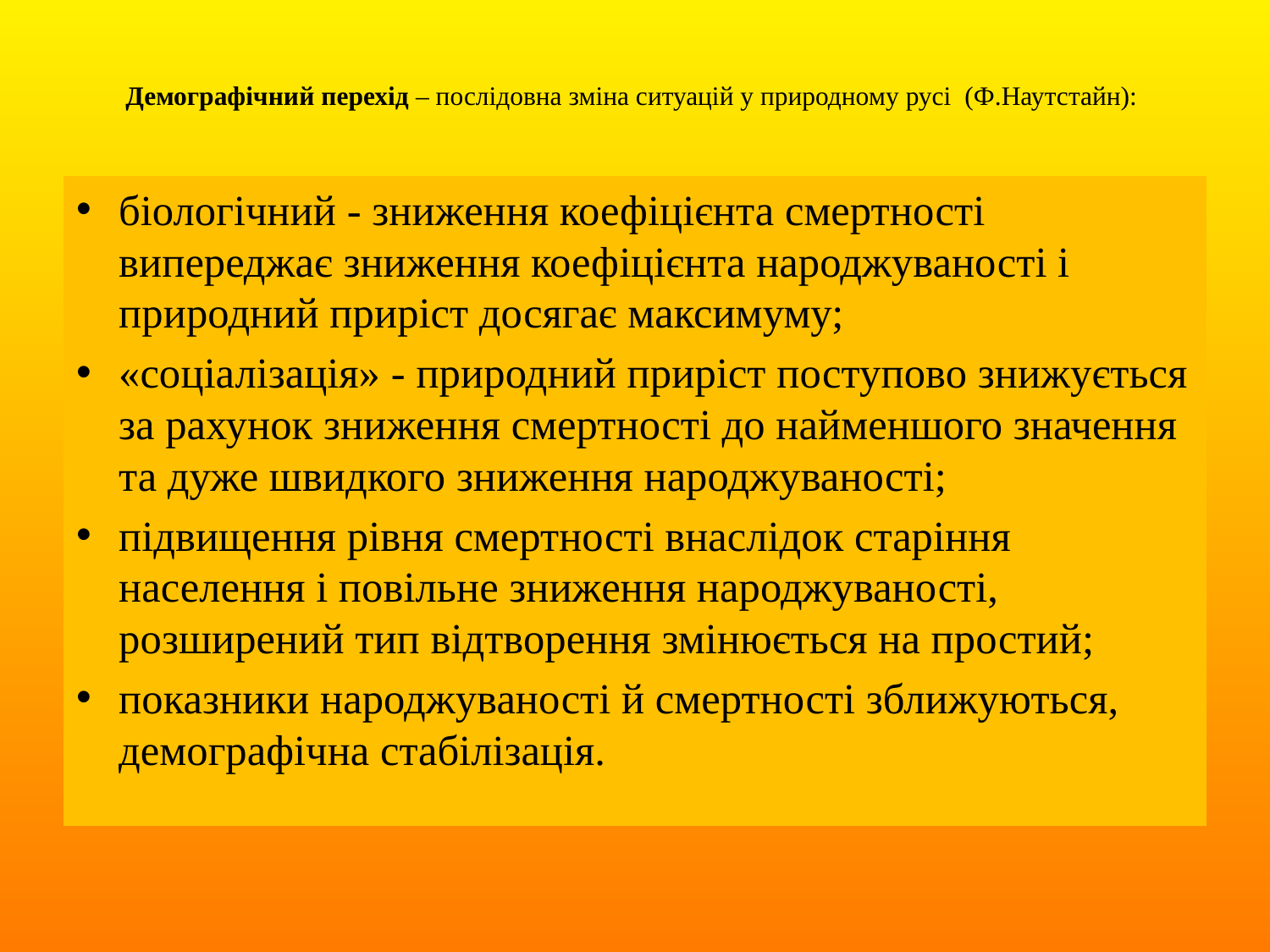

# Демографічний перехід – послідовна зміна ситуацій у природному русі  (Ф.Наутстайн):
біологічний - зниження коефіцієнта смертності випереджає зниження коефіцієнта народжуваності і природний приріст досягає максимуму;
«соціалізація» - природний приріст поступово знижується за рахунок зниження смертності до найменшого значення та дуже швидкого зниження народжуваності;
підвищення рівня смертності внаслідок старіння населення і повільне зниження народжуваності, розширений тип відтворення змінюється на простий;
показники народжуваності й смертності зближуються, демографічна стабілізація.